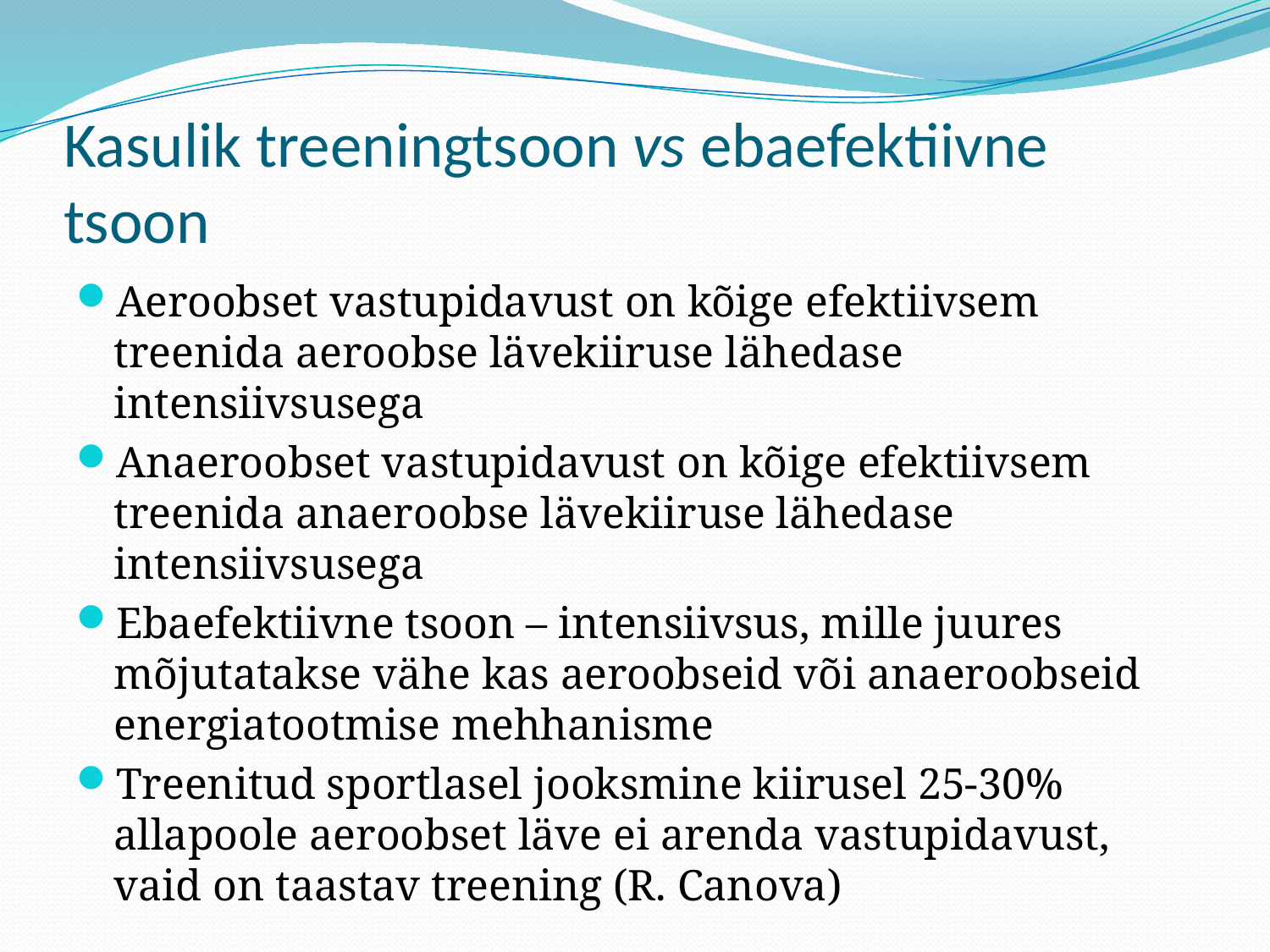

# Kasulik treeningtsoon vs ebaefektiivne tsoon
Aeroobset vastupidavust on kõige efektiivsem treenida aeroobse lävekiiruse lähedase intensiivsusega
Anaeroobset vastupidavust on kõige efektiivsem treenida anaeroobse lävekiiruse lähedase intensiivsusega
Ebaefektiivne tsoon – intensiivsus, mille juures mõjutatakse vähe kas aeroobseid või anaeroobseid energiatootmise mehhanisme
Treenitud sportlasel jooksmine kiirusel 25-30% allapoole aeroobset läve ei arenda vastupidavust, vaid on taastav treening (R. Canova)